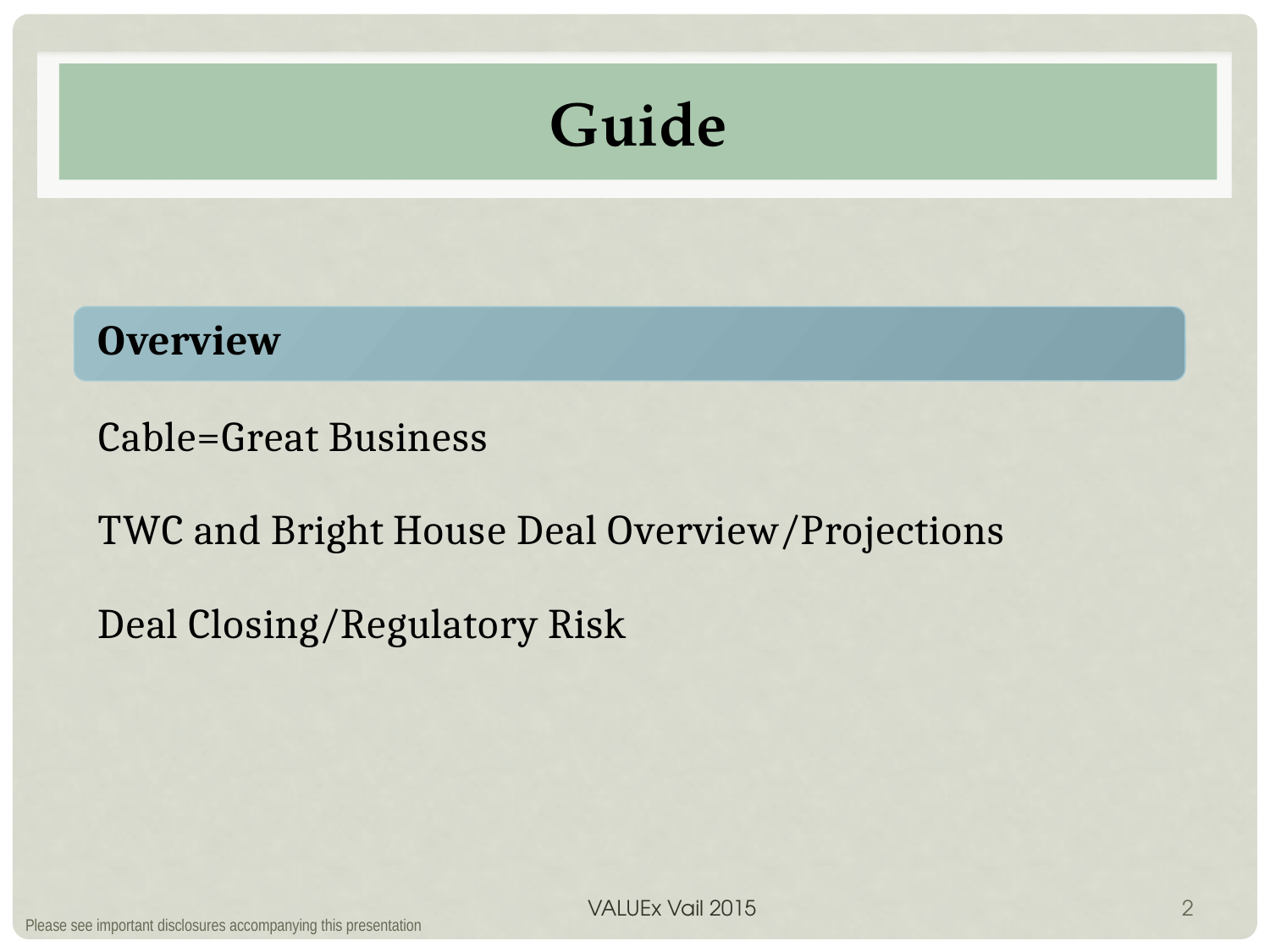

# Guide

Overview
Cable=Great Business
TWC and Bright House Deal Overview/Projections
Deal Closing/Regulatory Risk
VALUEx Vail 2015
2
Please see important disclosures accompanying this presentation